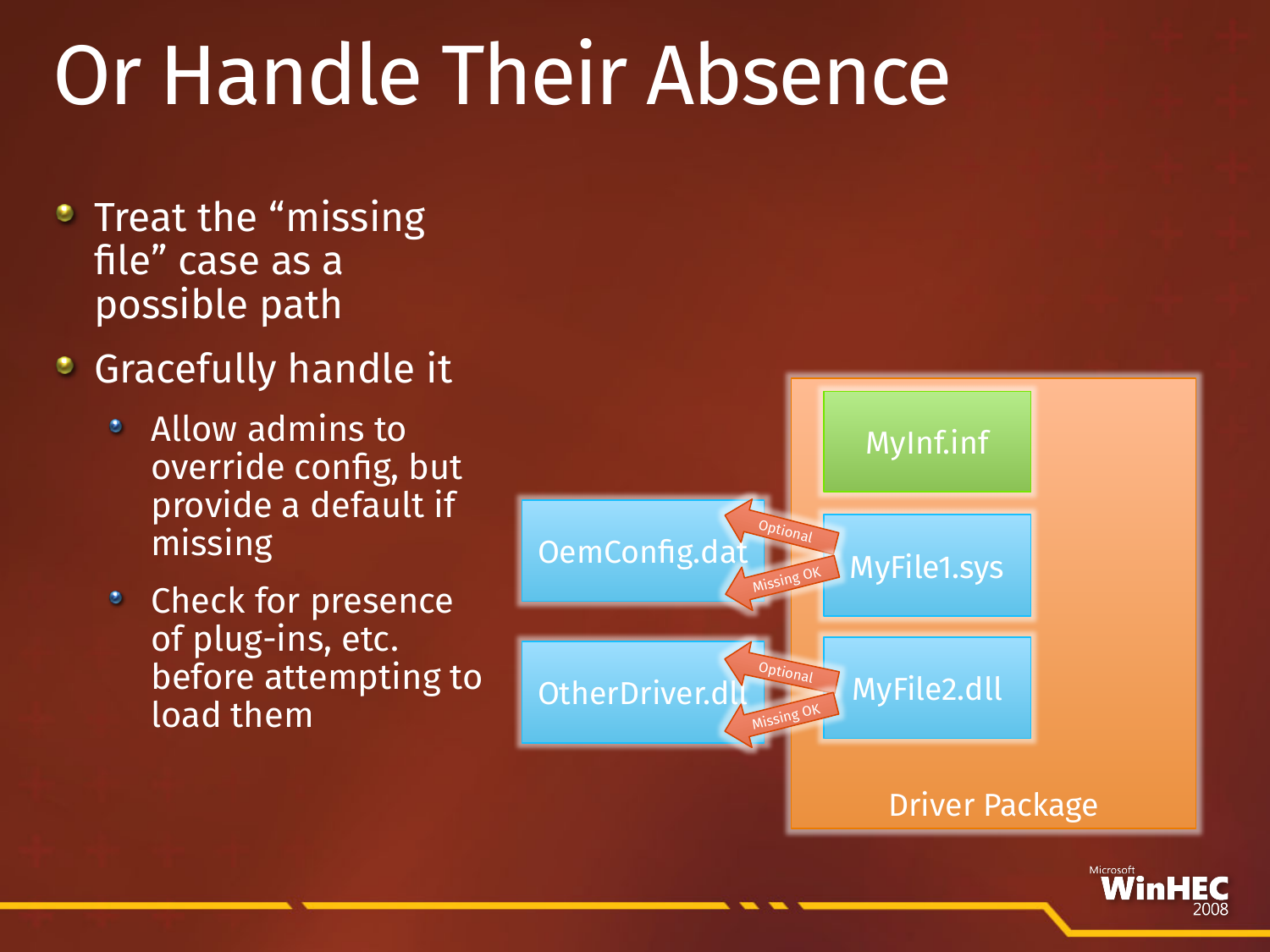

# Or Handle Their Absence
Treat the “missing file” case as a possible path
Gracefully handle it
Allow admins to override config, but provide a default if missing
Check for presence of plug-ins, etc. before attempting to load them
Driver Package
MyInf.inf
OemConfig.dat
Optional
MyFile1.sys
Missing OK
MyFile2.dll
OtherDriver.dll
Optional
Missing OK